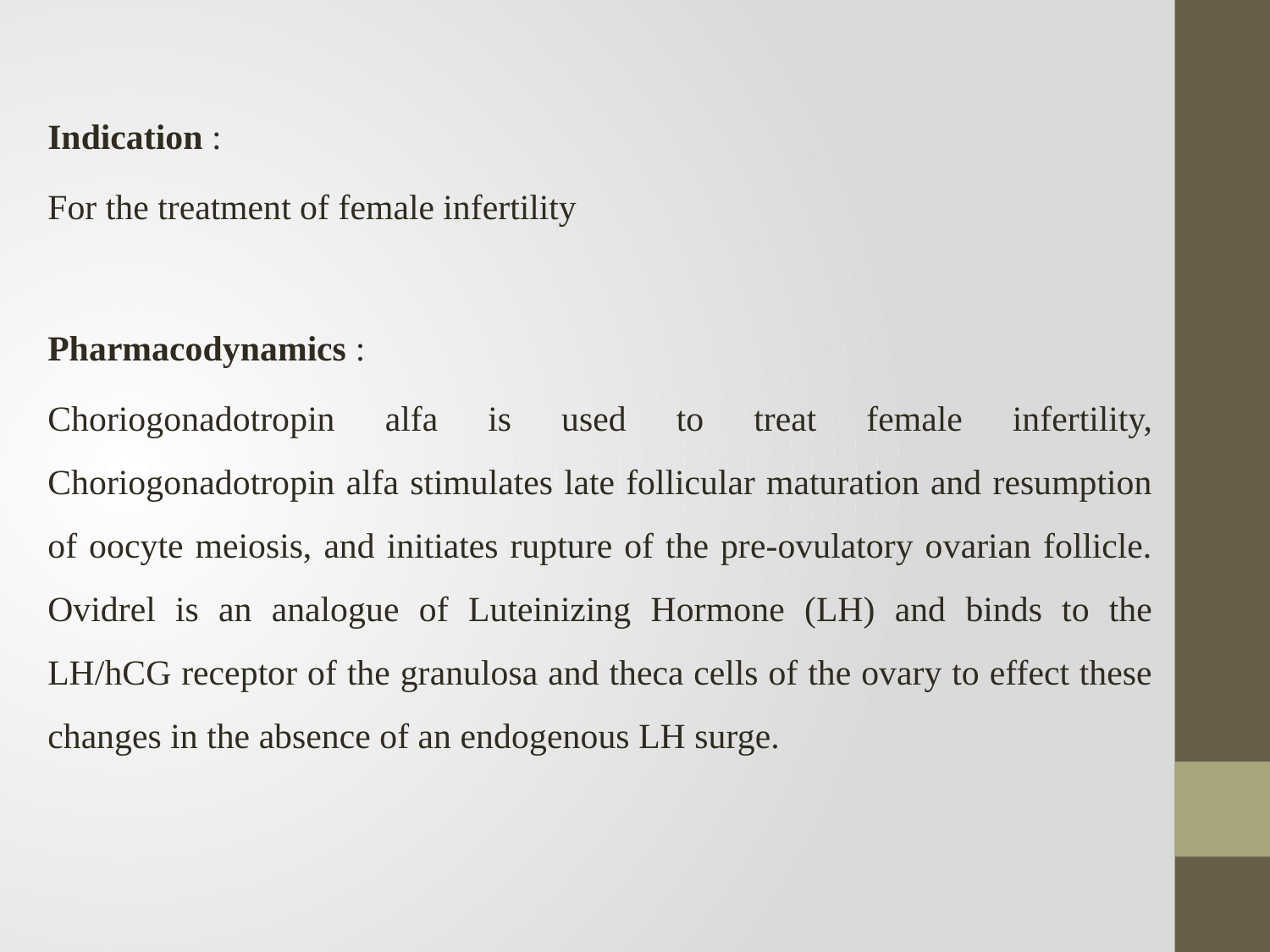

Indication :
For the treatment of female infertility

Pharmacodynamics :
Choriogonadotropin alfa is used to treat female infertility, Choriogonadotropin alfa stimulates late follicular maturation and resumption of oocyte meiosis, and initiates rupture of the pre-ovulatory ovarian follicle. Ovidrel is an analogue of Luteinizing Hormone (LH) and binds to the LH/hCG receptor of the granulosa and theca cells of the ovary to effect these changes in the absence of an endogenous LH surge.